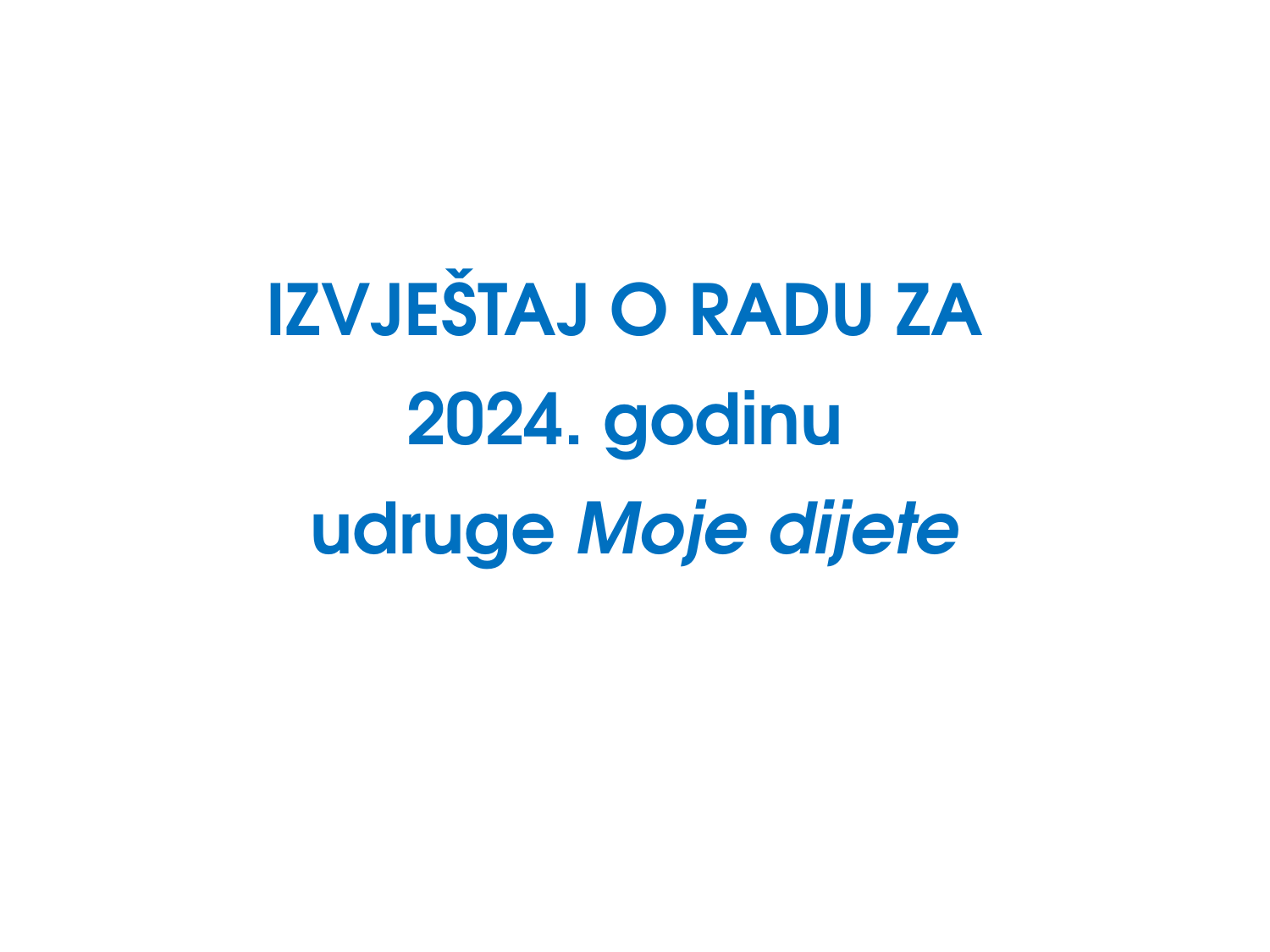

IZVJEŠTAJ O RADU ZA
2024. godinu
udruge Moje dijete